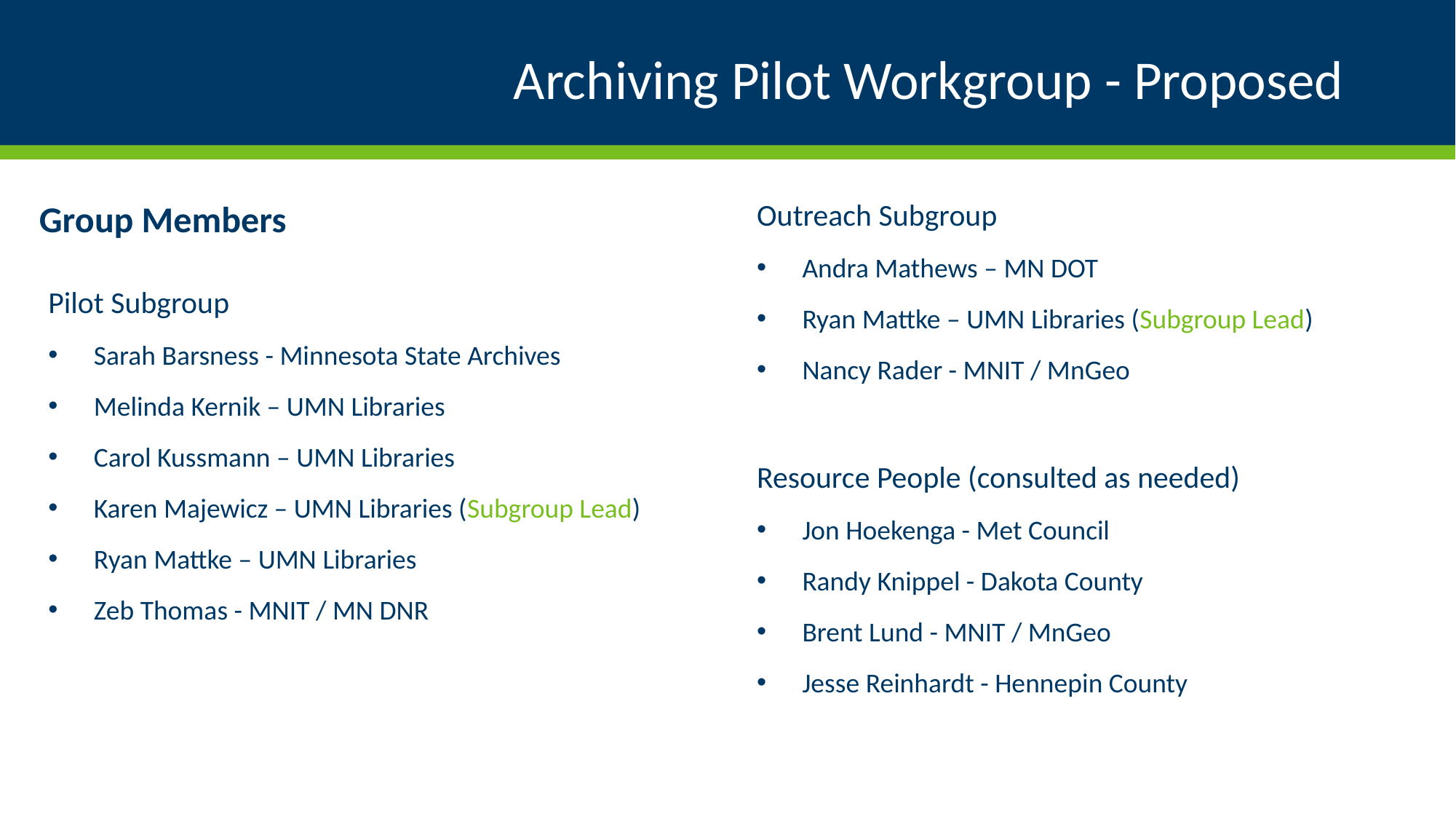

# Archiving Pilot Workgroup - Proposed
Group Members

Pilot Subgroup
Sarah Barsness - Minnesota State Archives
Melinda Kernik – UMN Libraries
Carol Kussmann – UMN Libraries
Karen Majewicz – UMN Libraries (Subgroup Lead)
Ryan Mattke – UMN Libraries
Zeb Thomas - MNIT / MN DNR
Outreach Subgroup
Andra Mathews – MN DOT
Ryan Mattke – UMN Libraries (Subgroup Lead)
Nancy Rader - MNIT / MnGeo

Resource People (consulted as needed)
Jon Hoekenga - Met Council
Randy Knippel - Dakota County
Brent Lund - MNIT / MnGeo
Jesse Reinhardt - Hennepin County